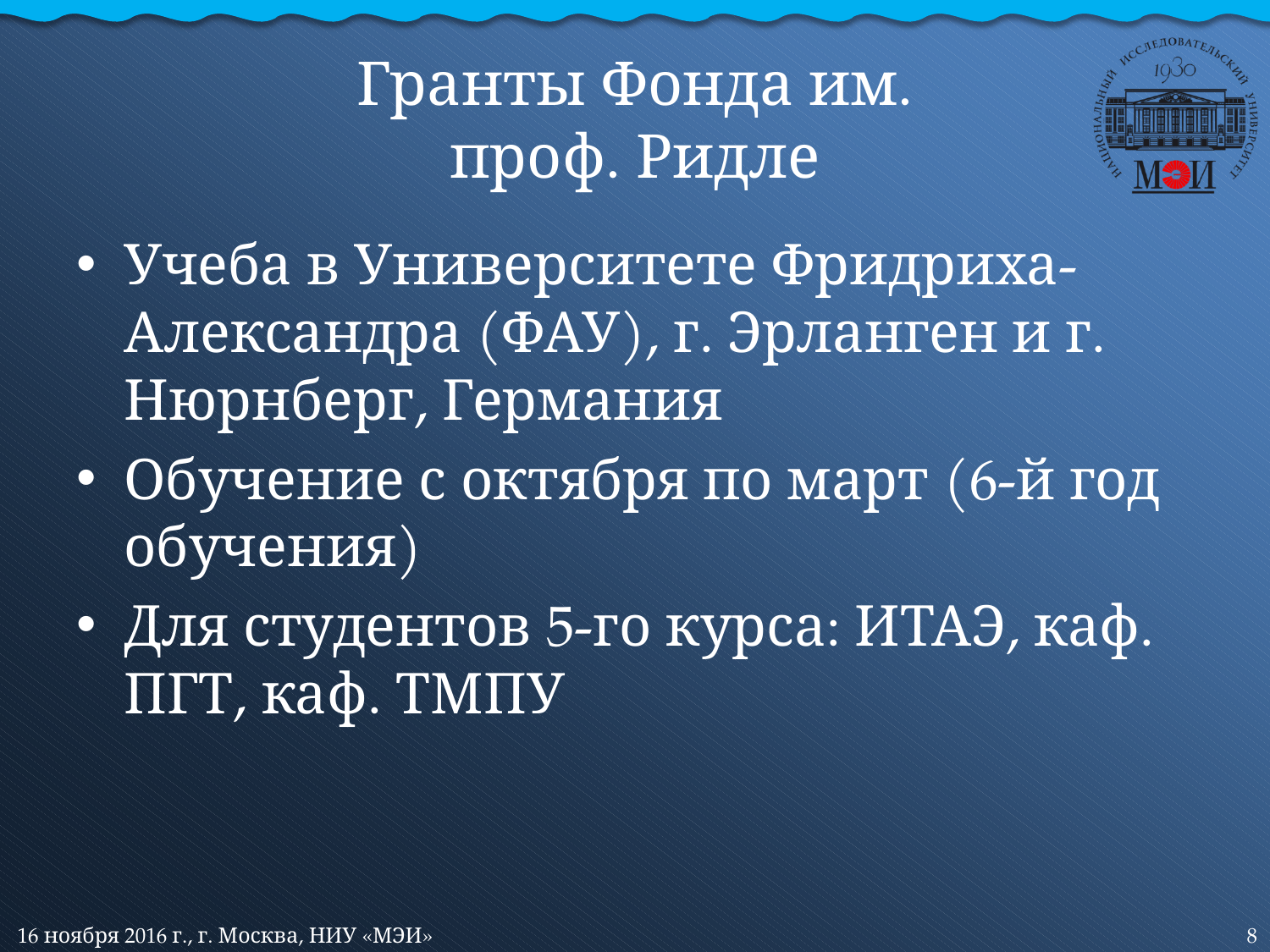

# Гранты Фонда им. проф. Ридле
Учеба в Университете Фридриха-Александра (ФАУ), г. Эрланген и г. Нюрнберг, Германия
Обучение с октября по март (6-й год обучения)
Для студентов 5-го курса: ИТАЭ, каф. ПГТ, каф. ТМПУ

16 ноября 2016 г., г. Москва, НИУ «МЭИ»
8